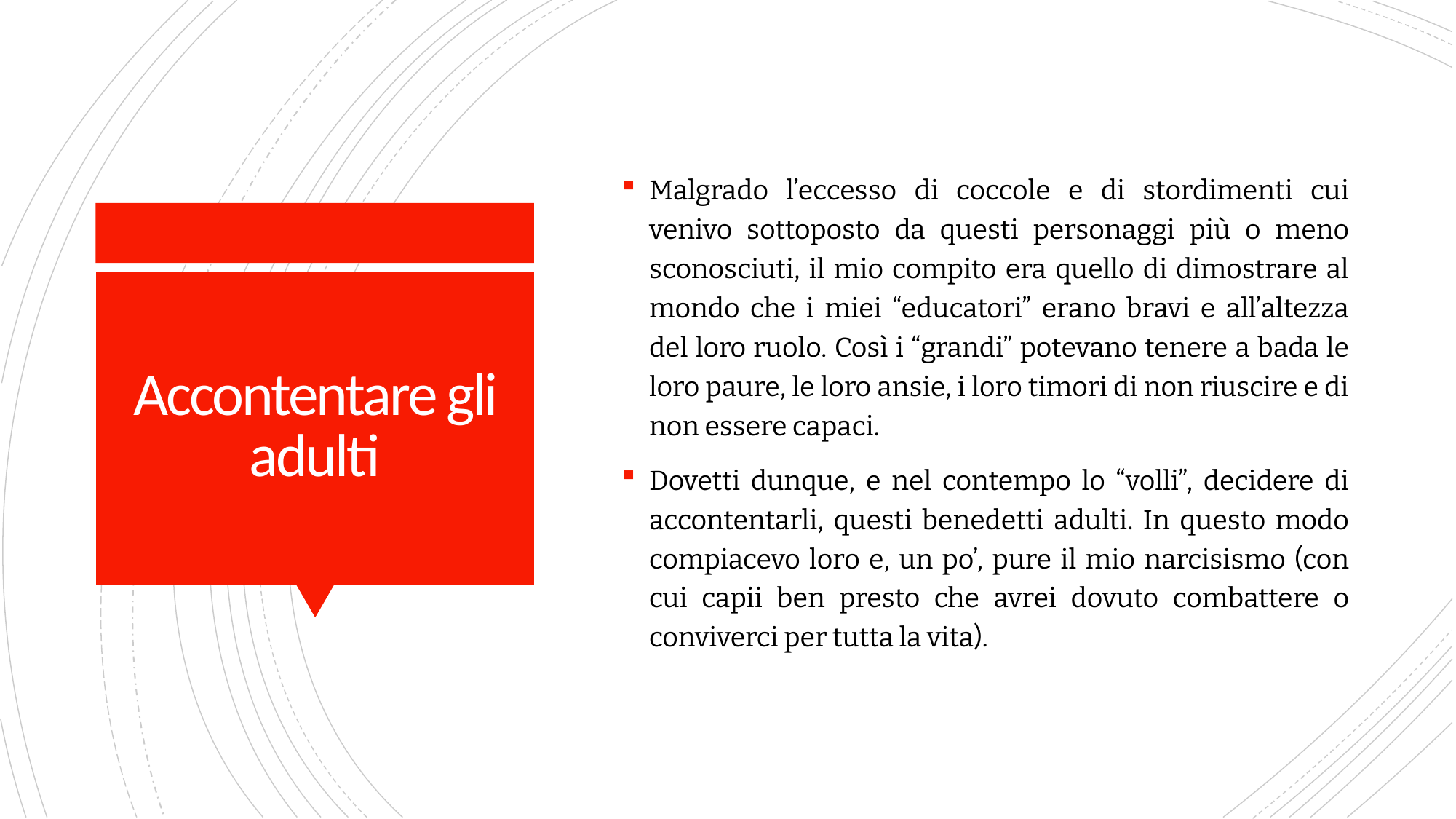

Malgrado l’eccesso di coccole e di stordimenti cui venivo sottoposto da questi personaggi più o meno sconosciuti, il mio compito era quello di dimostrare al mondo che i miei “educatori” erano bravi e all’altezza del loro ruolo. Così i “grandi” potevano tenere a bada le loro paure, le loro ansie, i loro timori di non riuscire e di non essere capaci.
Dovetti dunque, e nel contempo lo “volli”, decidere di accontentarli, questi benedetti adulti. In questo modo compiacevo loro e, un po’, pure il mio narcisismo (con cui capii ben presto che avrei dovuto combattere o conviverci per tutta la vita).
# Accontentare gli adulti